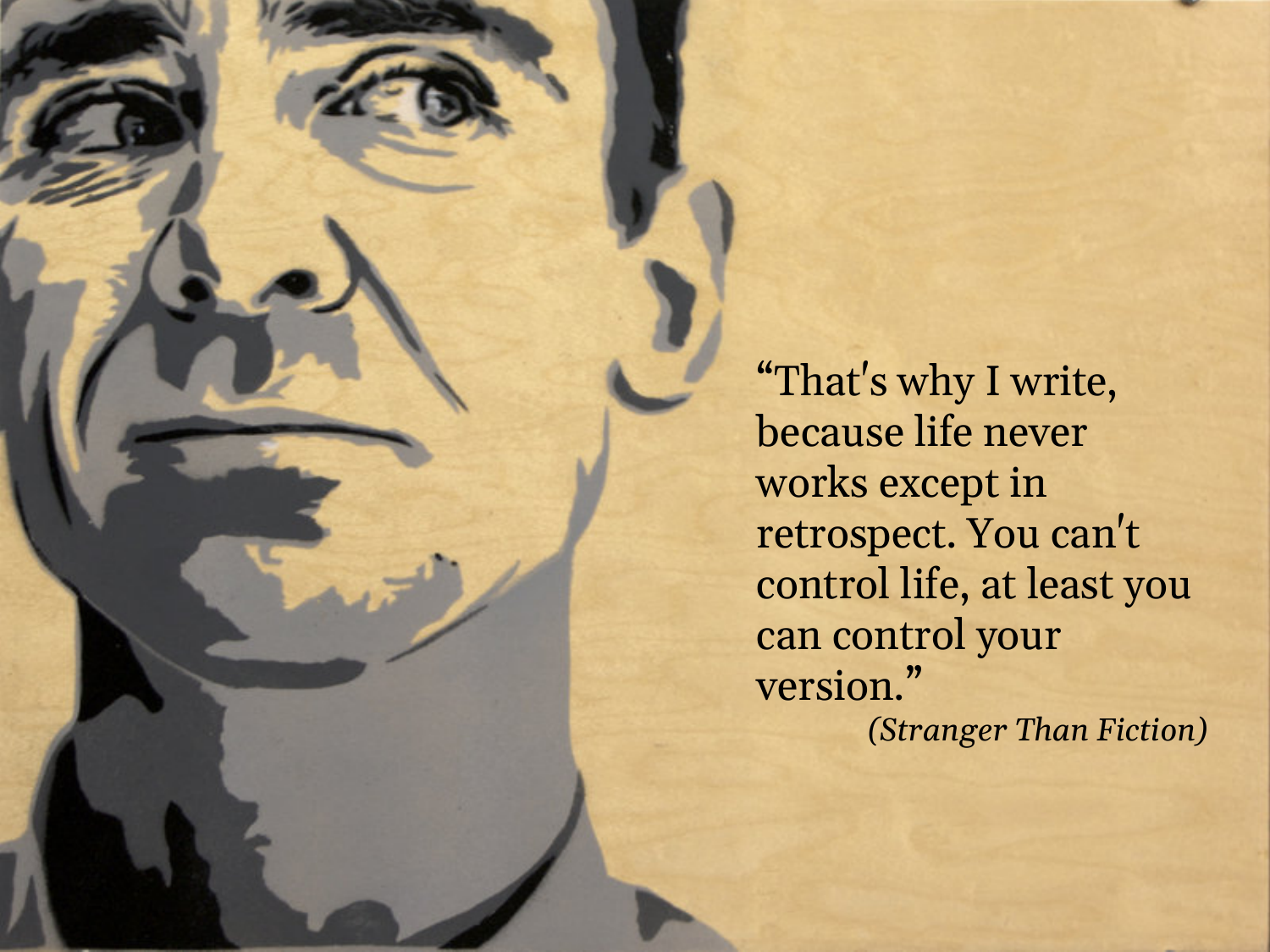

“That's why I write, because life never works except in retrospect. You can't control life, at least you can control your version.”
(Stranger Than Fiction)